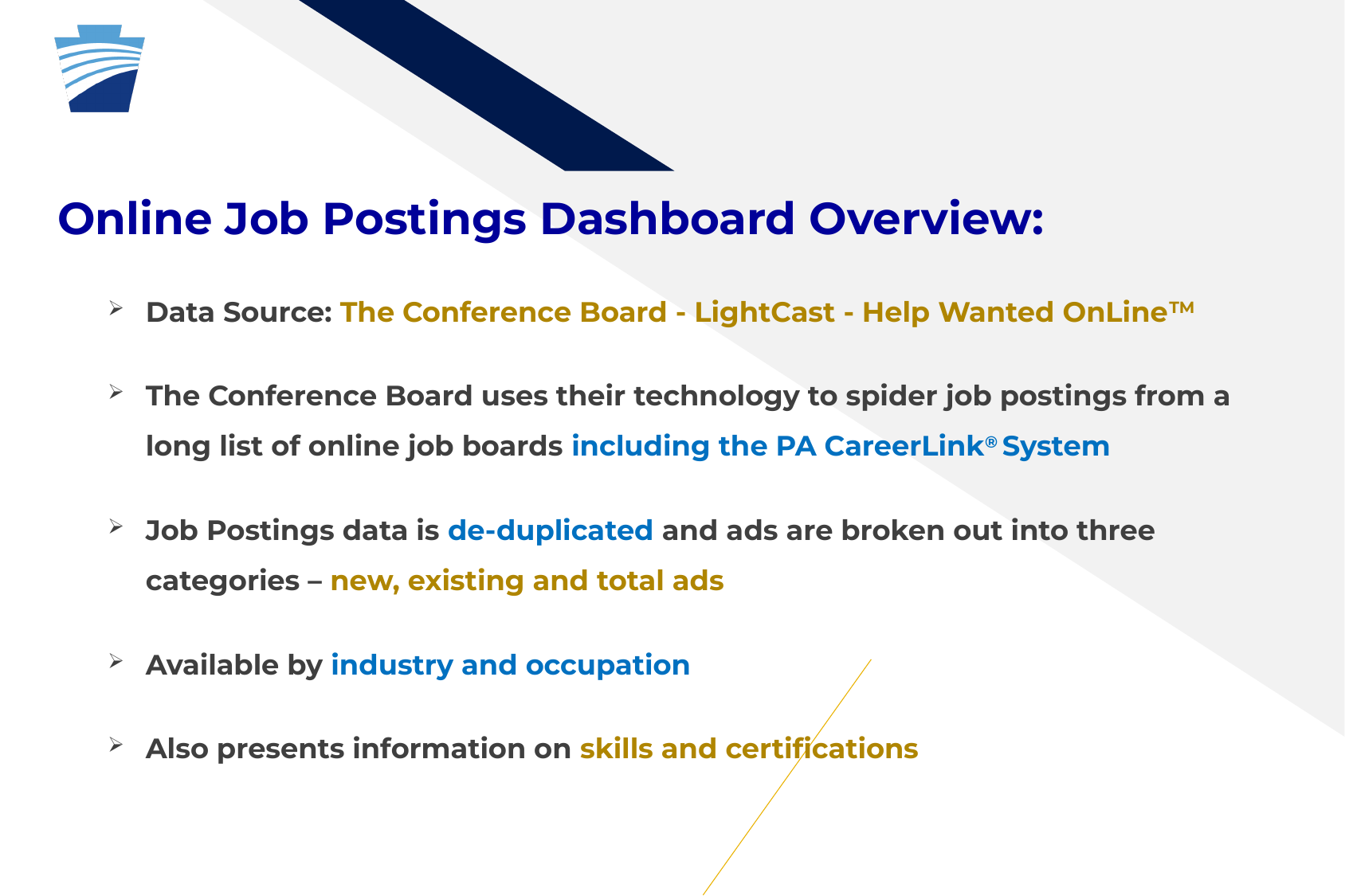

Online Job Postings Dashboard Overview:
Data Source: The Conference Board - LightCast - Help Wanted OnLineTM
The Conference Board uses their technology to spider job postings from a long list of online job boards including the PA CareerLink® System
Job Postings data is de-duplicated and ads are broken out into three categories – new, existing and total ads
Available by industry and occupation
Also presents information on skills and certifications